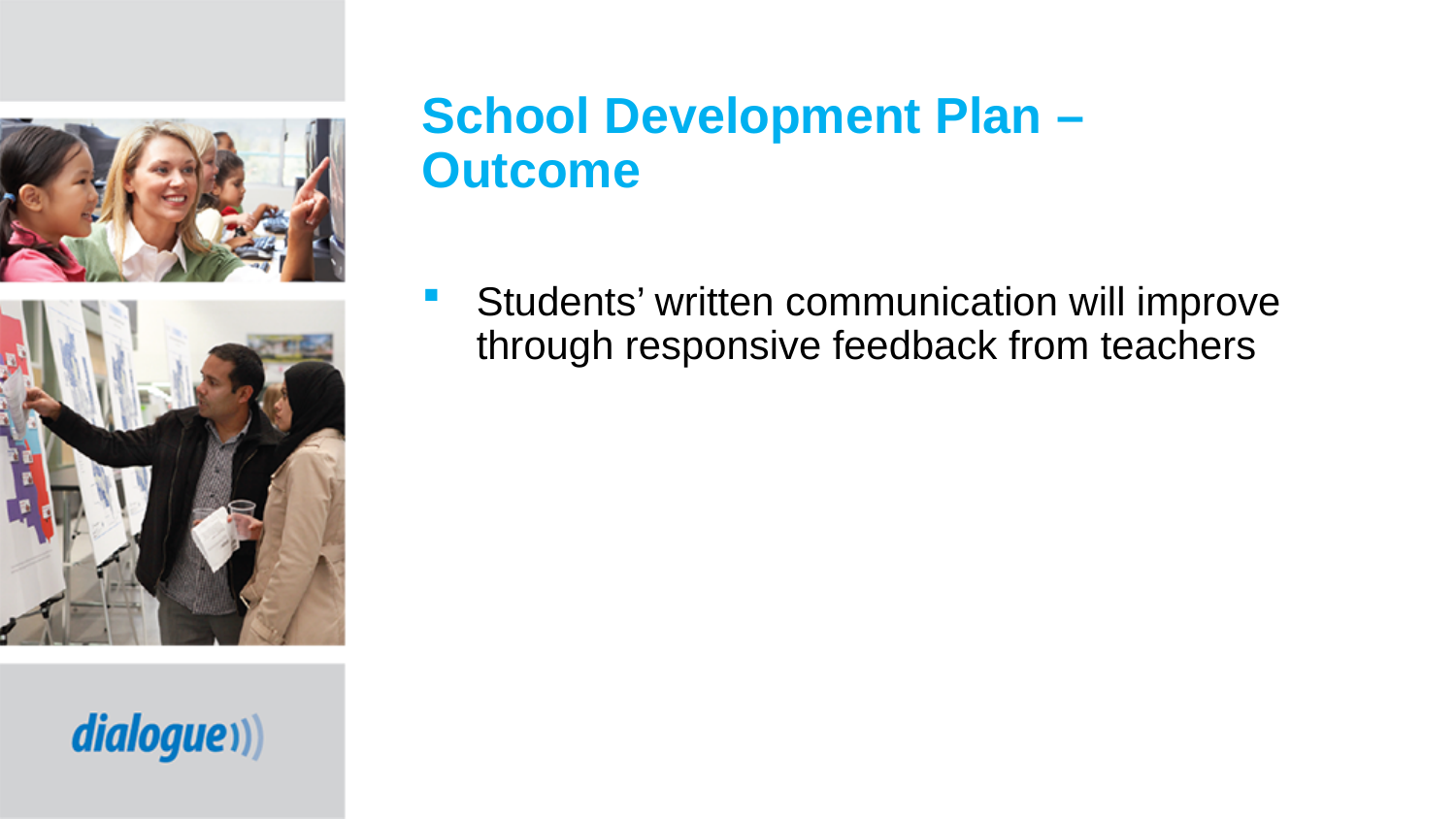

# School Development Plan – Outcome
Students’ written communication will improve through responsive feedback from teachers